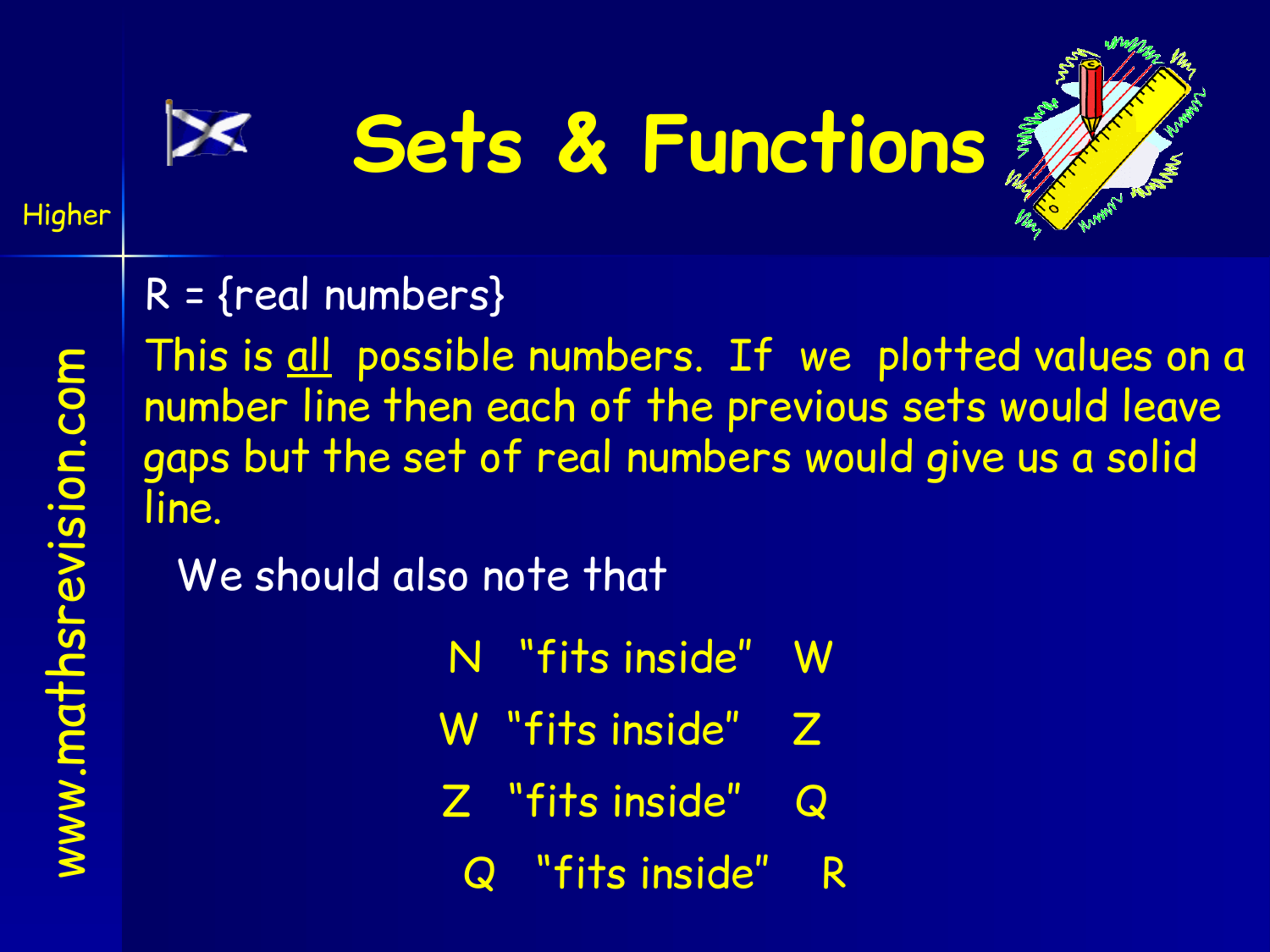

# Sets & Functions
R = {real numbers}
This is all  possible numbers.  If  we  plotted values on a number line then each of the previous sets would leave gaps but the set of real numbers would give us a solid line.
We should also note that
N   “fits inside”   W
W  “fits inside”    Z
Z   “fits inside”    Q
Q   “fits inside”    R